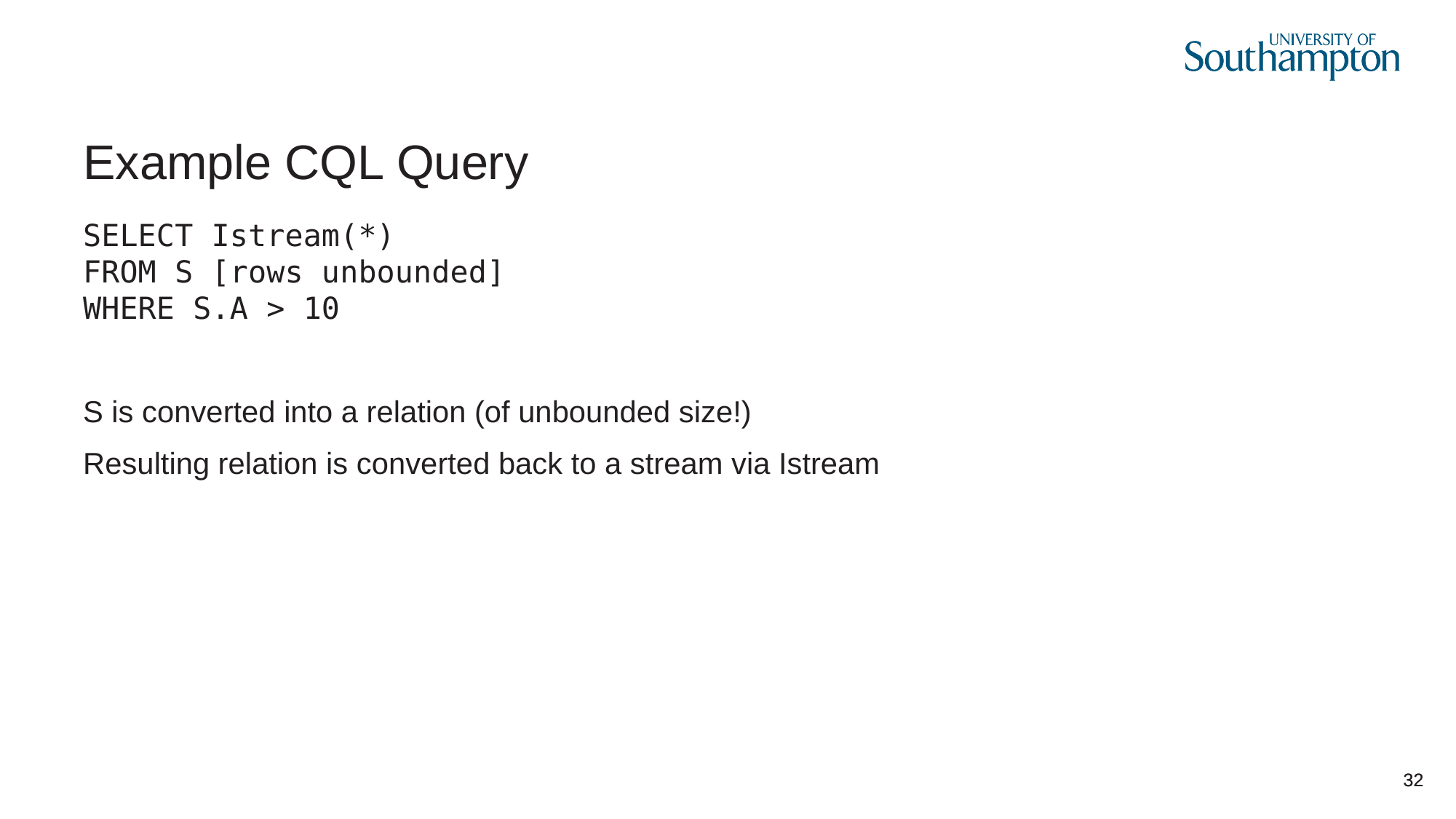

# Example CQL Query
SELECT Istream(*)
FROM S [rows unbounded]
WHERE S.A > 10

S is converted into a relation (of unbounded size!)
Resulting relation is converted back to a stream via Istream

32